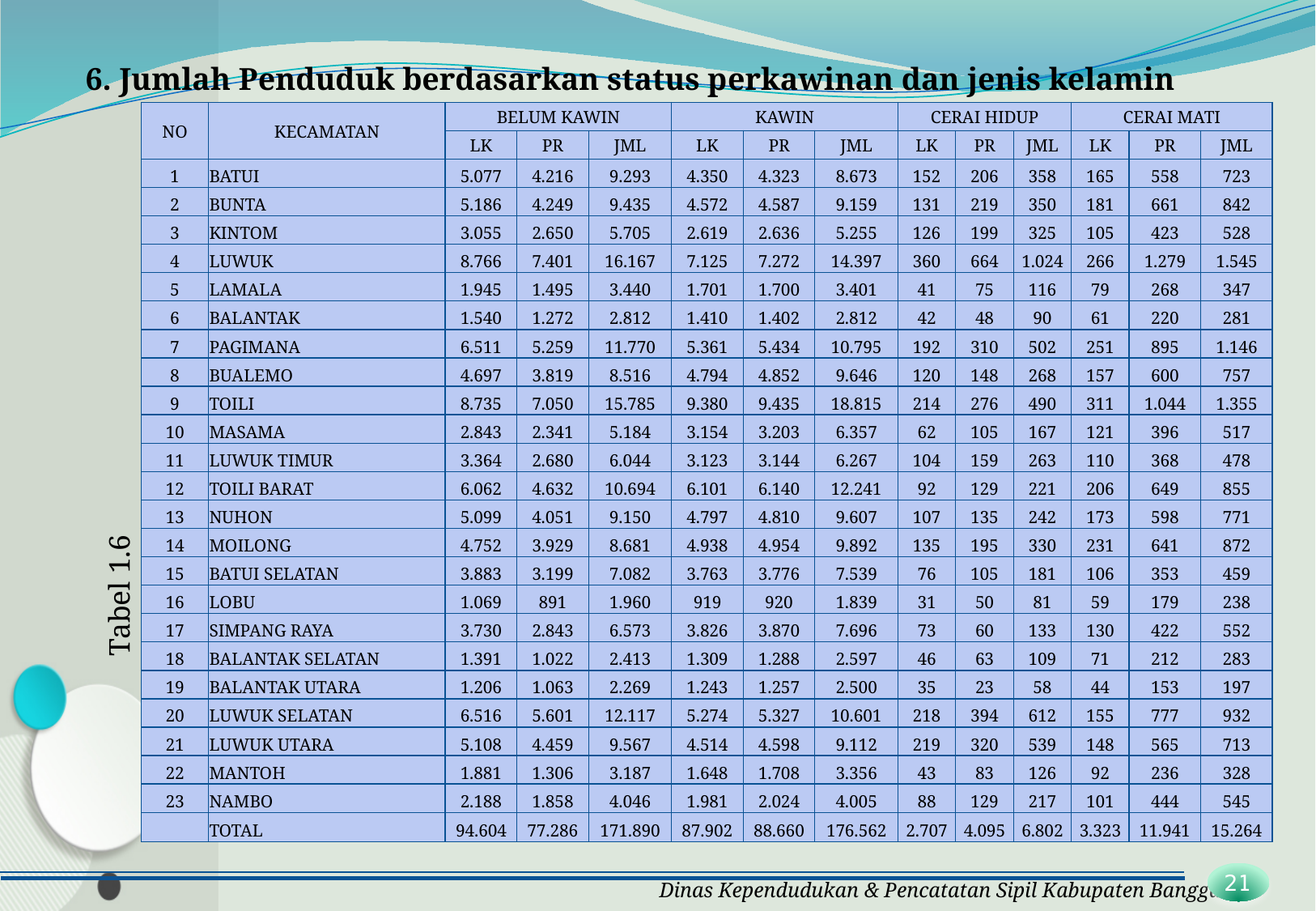

6. Jumlah Penduduk berdasarkan status perkawinan dan jenis kelamin
| NO | KECAMATAN | BELUM KAWIN |  |  | KAWIN |  |  | CERAI HIDUP |  |  | CERAI MATI |  |  |
| --- | --- | --- | --- | --- | --- | --- | --- | --- | --- | --- | --- | --- | --- |
|  |  | LK | PR | JML | LK | PR | JML | LK | PR | JML | LK | PR | JML |
| 1 | BATUI | 5.077 | 4.216 | 9.293 | 4.350 | 4.323 | 8.673 | 152 | 206 | 358 | 165 | 558 | 723 |
| 2 | BUNTA | 5.186 | 4.249 | 9.435 | 4.572 | 4.587 | 9.159 | 131 | 219 | 350 | 181 | 661 | 842 |
| 3 | KINTOM | 3.055 | 2.650 | 5.705 | 2.619 | 2.636 | 5.255 | 126 | 199 | 325 | 105 | 423 | 528 |
| 4 | LUWUK | 8.766 | 7.401 | 16.167 | 7.125 | 7.272 | 14.397 | 360 | 664 | 1.024 | 266 | 1.279 | 1.545 |
| 5 | LAMALA | 1.945 | 1.495 | 3.440 | 1.701 | 1.700 | 3.401 | 41 | 75 | 116 | 79 | 268 | 347 |
| 6 | BALANTAK | 1.540 | 1.272 | 2.812 | 1.410 | 1.402 | 2.812 | 42 | 48 | 90 | 61 | 220 | 281 |
| 7 | PAGIMANA | 6.511 | 5.259 | 11.770 | 5.361 | 5.434 | 10.795 | 192 | 310 | 502 | 251 | 895 | 1.146 |
| 8 | BUALEMO | 4.697 | 3.819 | 8.516 | 4.794 | 4.852 | 9.646 | 120 | 148 | 268 | 157 | 600 | 757 |
| 9 | TOILI | 8.735 | 7.050 | 15.785 | 9.380 | 9.435 | 18.815 | 214 | 276 | 490 | 311 | 1.044 | 1.355 |
| 10 | MASAMA | 2.843 | 2.341 | 5.184 | 3.154 | 3.203 | 6.357 | 62 | 105 | 167 | 121 | 396 | 517 |
| 11 | LUWUK TIMUR | 3.364 | 2.680 | 6.044 | 3.123 | 3.144 | 6.267 | 104 | 159 | 263 | 110 | 368 | 478 |
| 12 | TOILI BARAT | 6.062 | 4.632 | 10.694 | 6.101 | 6.140 | 12.241 | 92 | 129 | 221 | 206 | 649 | 855 |
| 13 | NUHON | 5.099 | 4.051 | 9.150 | 4.797 | 4.810 | 9.607 | 107 | 135 | 242 | 173 | 598 | 771 |
| 14 | MOILONG | 4.752 | 3.929 | 8.681 | 4.938 | 4.954 | 9.892 | 135 | 195 | 330 | 231 | 641 | 872 |
| 15 | BATUI SELATAN | 3.883 | 3.199 | 7.082 | 3.763 | 3.776 | 7.539 | 76 | 105 | 181 | 106 | 353 | 459 |
| 16 | LOBU | 1.069 | 891 | 1.960 | 919 | 920 | 1.839 | 31 | 50 | 81 | 59 | 179 | 238 |
| 17 | SIMPANG RAYA | 3.730 | 2.843 | 6.573 | 3.826 | 3.870 | 7.696 | 73 | 60 | 133 | 130 | 422 | 552 |
| 18 | BALANTAK SELATAN | 1.391 | 1.022 | 2.413 | 1.309 | 1.288 | 2.597 | 46 | 63 | 109 | 71 | 212 | 283 |
| 19 | BALANTAK UTARA | 1.206 | 1.063 | 2.269 | 1.243 | 1.257 | 2.500 | 35 | 23 | 58 | 44 | 153 | 197 |
| 20 | LUWUK SELATAN | 6.516 | 5.601 | 12.117 | 5.274 | 5.327 | 10.601 | 218 | 394 | 612 | 155 | 777 | 932 |
| 21 | LUWUK UTARA | 5.108 | 4.459 | 9.567 | 4.514 | 4.598 | 9.112 | 219 | 320 | 539 | 148 | 565 | 713 |
| 22 | MANTOH | 1.881 | 1.306 | 3.187 | 1.648 | 1.708 | 3.356 | 43 | 83 | 126 | 92 | 236 | 328 |
| 23 | NAMBO | 2.188 | 1.858 | 4.046 | 1.981 | 2.024 | 4.005 | 88 | 129 | 217 | 101 | 444 | 545 |
|  | TOTAL | 94.604 | 77.286 | 171.890 | 87.902 | 88.660 | 176.562 | 2.707 | 4.095 | 6.802 | 3.323 | 11.941 | 15.264 |
Tabel 1.6
Tabel 1.6
21
Dinas Kependudukan & Pencatatan Sipil Kabupaten Banggai